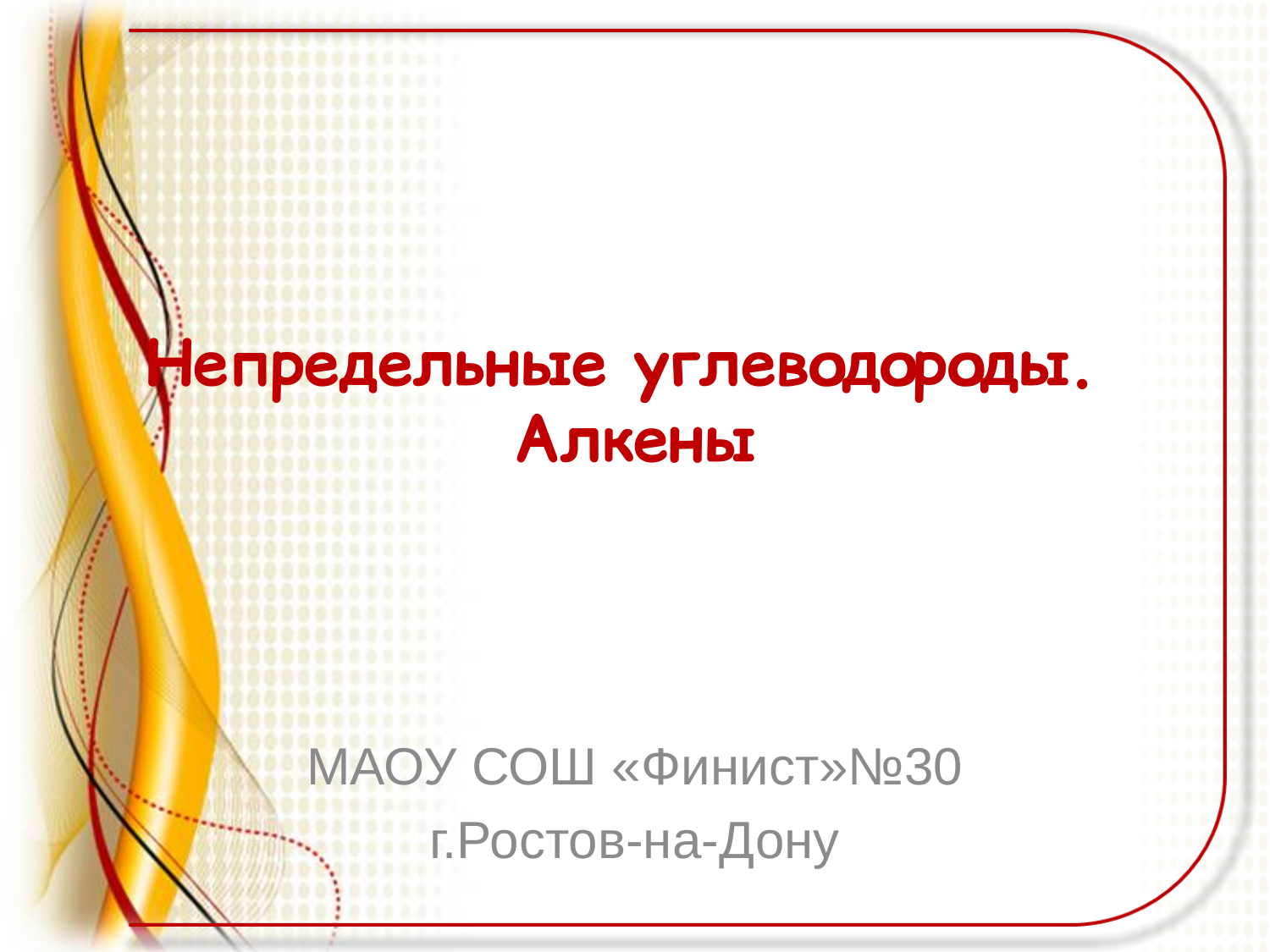

# Непредельные углеводороды. Алкены
МАОУ СОШ «Финист»№30
г.Ростов-на-Дону